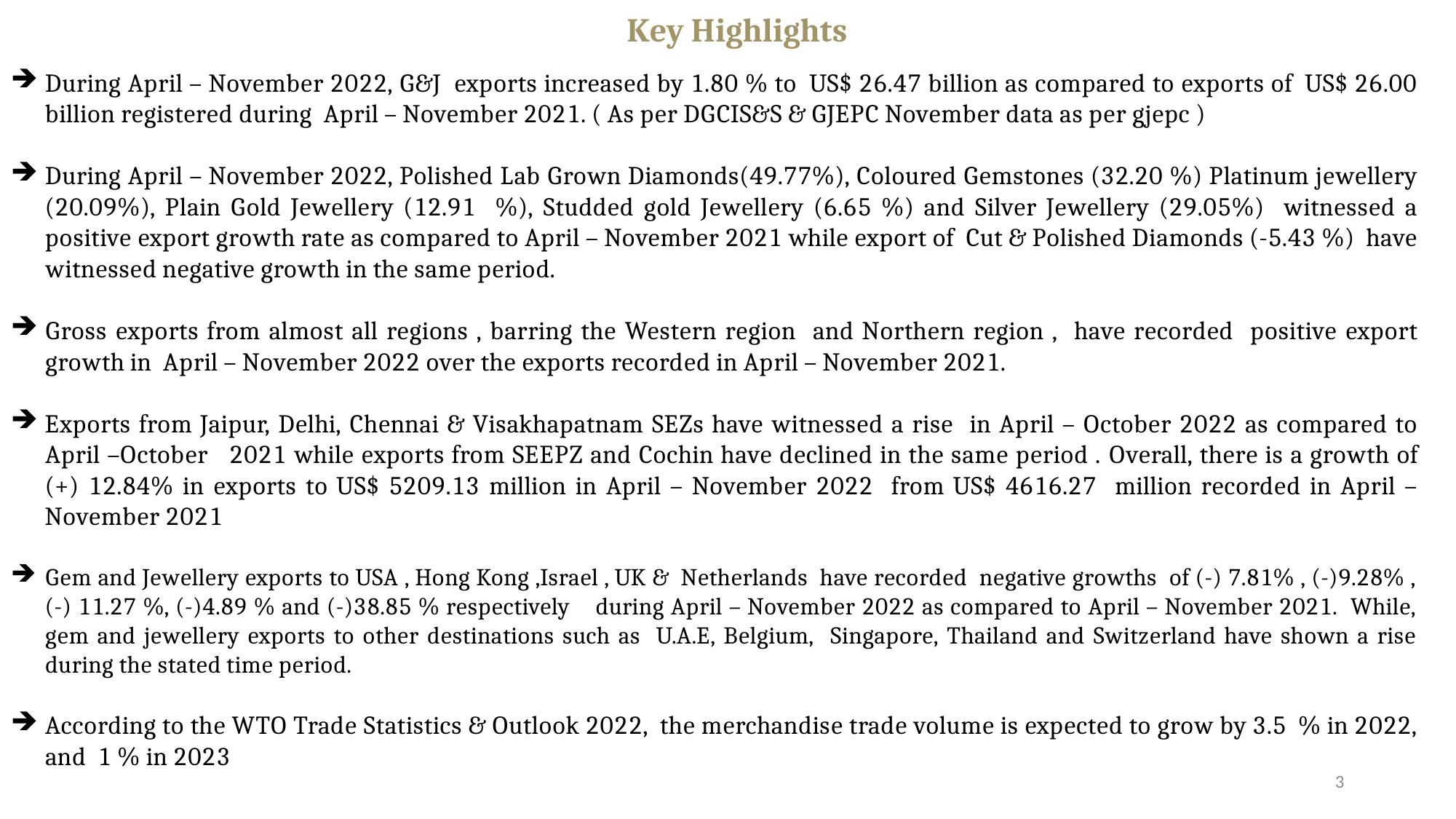

Key Highlights
During April – November 2022, G&J  exports increased by 1.80 % to  US$ 26.47 billion as compared to exports of  US$ 26.00 billion registered during  April – November 2021. ( As per DGCIS&S & GJEPC November data as per gjepc )

During April – November 2022, Polished Lab Grown Diamonds(49.77%), Coloured Gemstones (32.20 %) Platinum jewellery (20.09%), Plain Gold Jewellery (12.91  %), Studded gold Jewellery (6.65 %) and Silver Jewellery (29.05%)  witnessed a positive export growth rate as compared to April – November 2021 while export of  Cut & Polished Diamonds (-5.43 %)  have witnessed negative growth in the same period.

Gross exports from almost all regions , barring the Western region  and Northern region ,  have recorded  positive export growth in  April – November 2022 over the exports recorded in April – November 2021.

Exports from Jaipur, Delhi, Chennai & Visakhapatnam SEZs have witnessed a rise  in April – October 2022 as compared to April –October   2021 while exports from SEEPZ and Cochin have declined in the same period . Overall, there is a growth of (+) 12.84% in exports to US$ 5209.13 million in April – November 2022  from US$ 4616.27  million recorded in April – November 2021

Gem and Jewellery exports to USA , Hong Kong ,Israel , UK &  Netherlands  have recorded  negative growths  of (-) 7.81% , (-)9.28% , (-) 11.27 %, (-)4.89 % and (-)38.85 % respectively    during April – November 2022 as compared to April – November 2021.  While, gem and jewellery exports to other destinations such as  U.A.E, Belgium,  Singapore, Thailand and Switzerland have shown a rise during the stated time period.

According to the WTO Trade Statistics & Outlook 2022,  the merchandise trade volume is expected to grow by 3.5  % in 2022, and  1 % in 2023
3